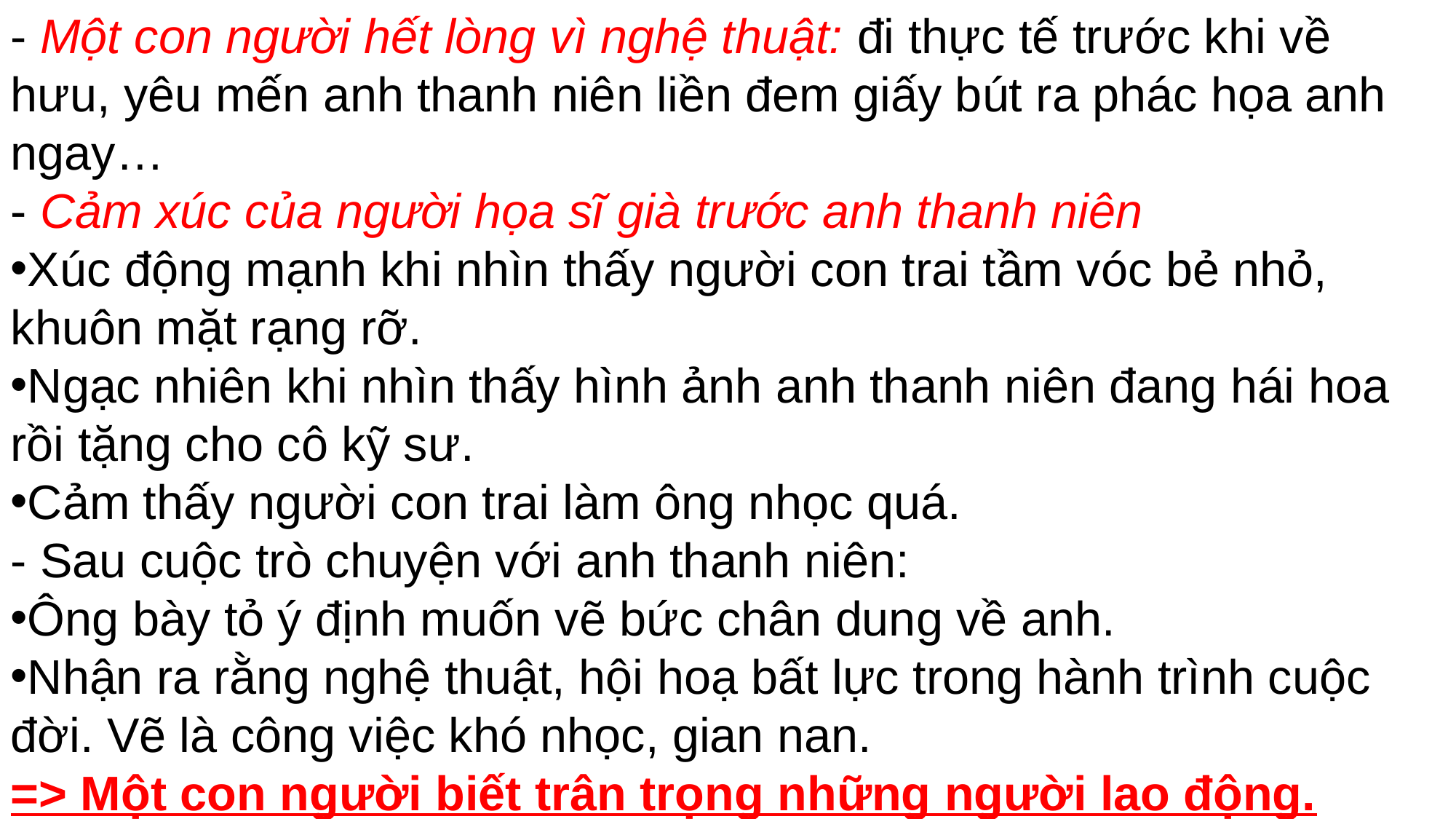

- Một con người hết lòng vì nghệ thuật: đi thực tế trước khi về hưu, yêu mến anh thanh niên liền đem giấy bút ra phác họa anh ngay…
- Cảm xúc của người họa sĩ già trước anh thanh niên
Xúc động mạnh khi nhìn thấy người con trai tầm vóc bẻ nhỏ, khuôn mặt rạng rỡ.
Ngạc nhiên khi nhìn thấy hình ảnh anh thanh niên đang hái hoa rồi tặng cho cô kỹ sư.
Cảm thấy người con trai làm ông nhọc quá.
- Sau cuộc trò chuyện với anh thanh niên:
Ông bày tỏ ý định muốn vẽ bức chân dung về anh.
Nhận ra rằng nghệ thuật, hội hoạ bất lực trong hành trình cuộc đời. Vẽ là công việc khó nhọc, gian nan.
=> Một con người biết trân trọng những người lao động.